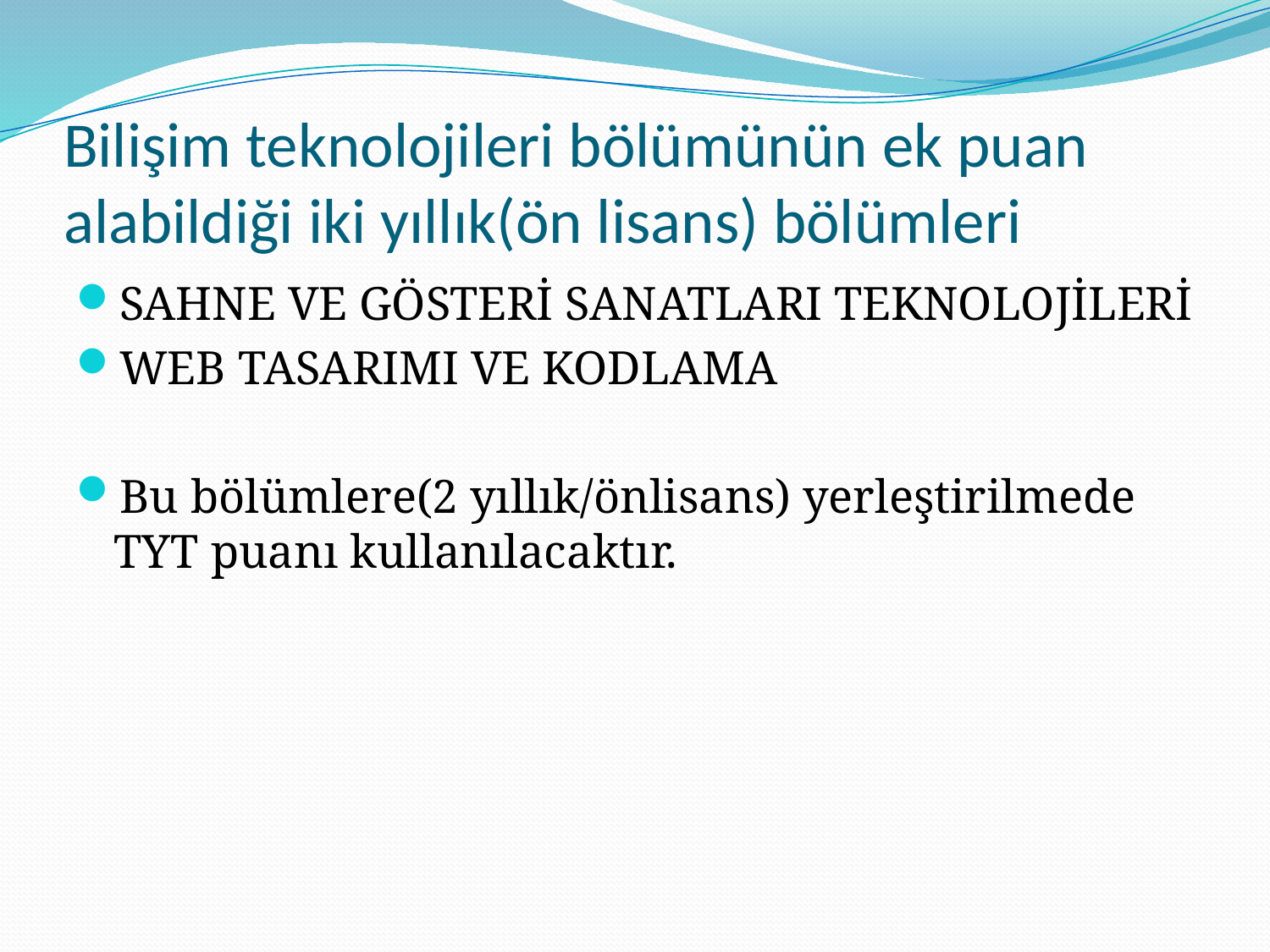

# Bilişim teknolojileri bölümünün ek puan alabildiği iki yıllık(ön lisans) bölümleri
SAHNE VE GÖSTERİ SANATLARI TEKNOLOJİLERİ
WEB TASARIMI VE KODLAMA

Bu bölümlere(2 yıllık/önlisans) yerleştirilmede TYT puanı kullanılacaktır.